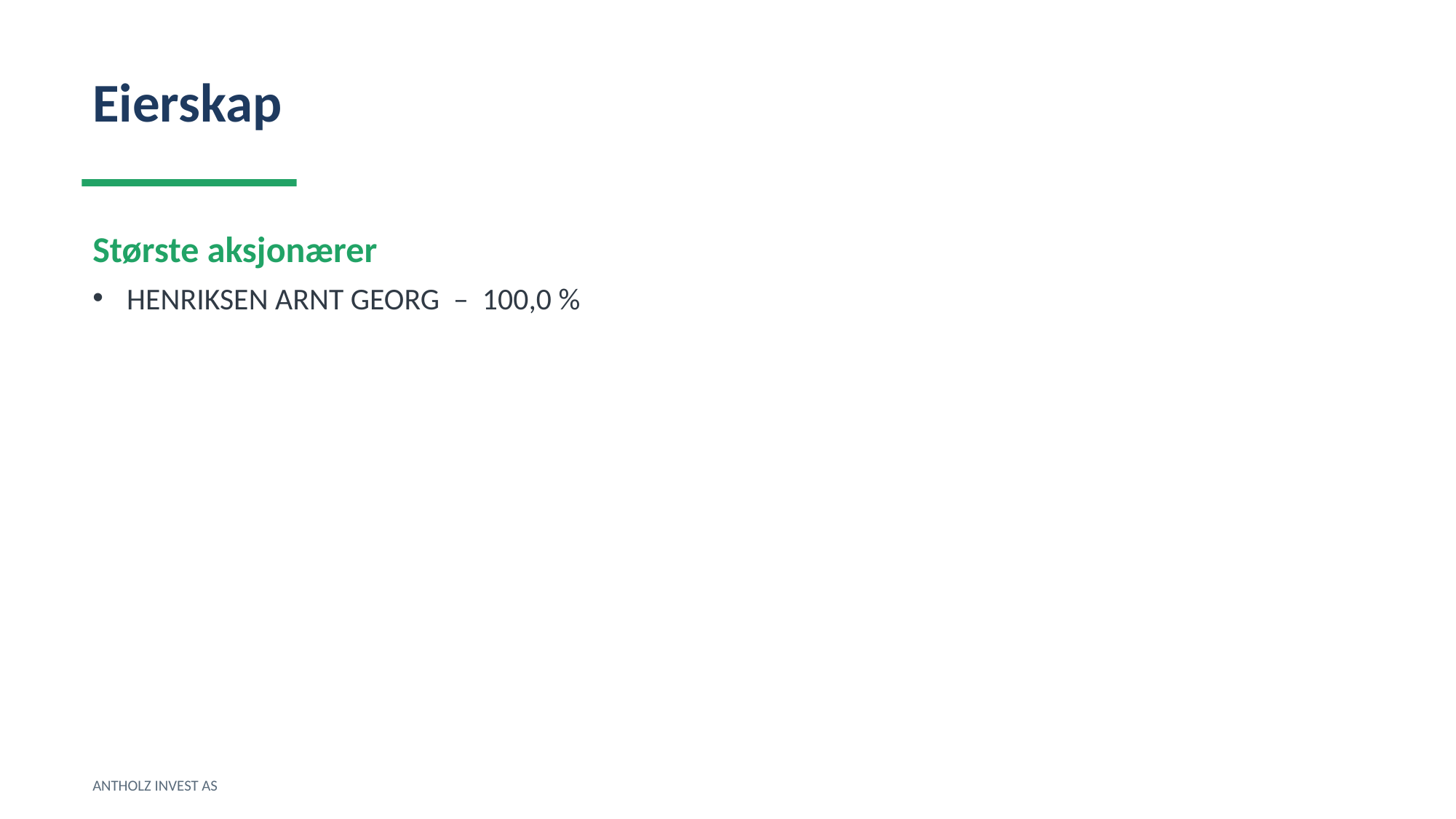

Eierskap

Største aksjonærer
HENRIKSEN ARNT GEORG  –  100,0 %
ANTHOLZ INVEST AS